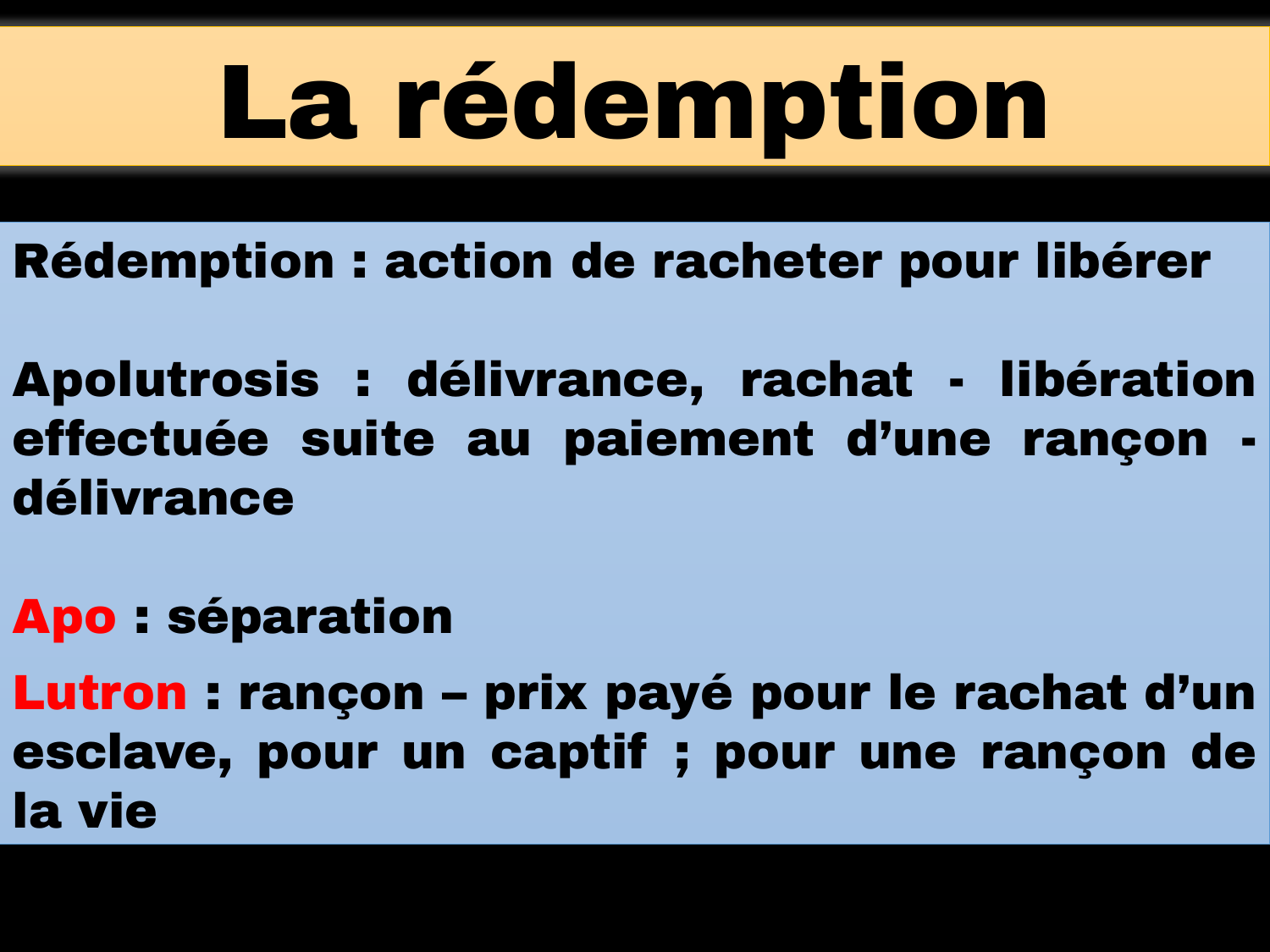

La rédemption
Rédemption : action de racheter pour libérer

Apolutrosis : délivrance, rachat - libération effectuée suite au paiement d’une rançon - délivrance

Apo : séparation

Lutron : rançon – prix payé pour le rachat d’un esclave, pour un captif ; pour une rançon de la vie